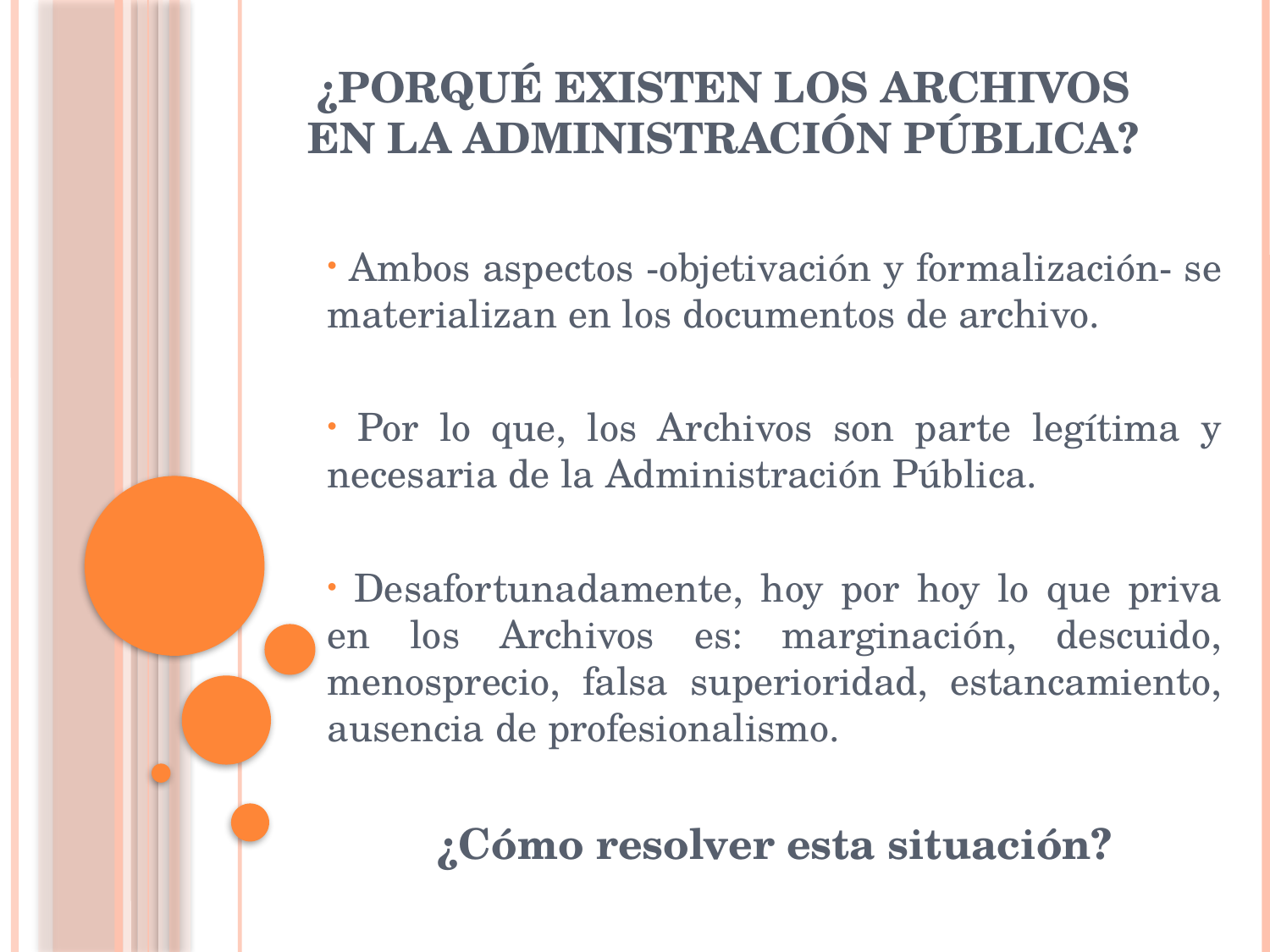

# ¿Porqué existen los archivos en la administración pública?
 Ambos aspectos -objetivación y formalización- se materializan en los documentos de archivo.

 Por lo que, los Archivos son parte legítima y necesaria de la Administración Pública.

 Desafortunadamente, hoy por hoy lo que priva en los Archivos es: marginación, descuido, menosprecio, falsa superioridad, estancamiento, ausencia de profesionalismo.

¿Cómo resolver esta situación?